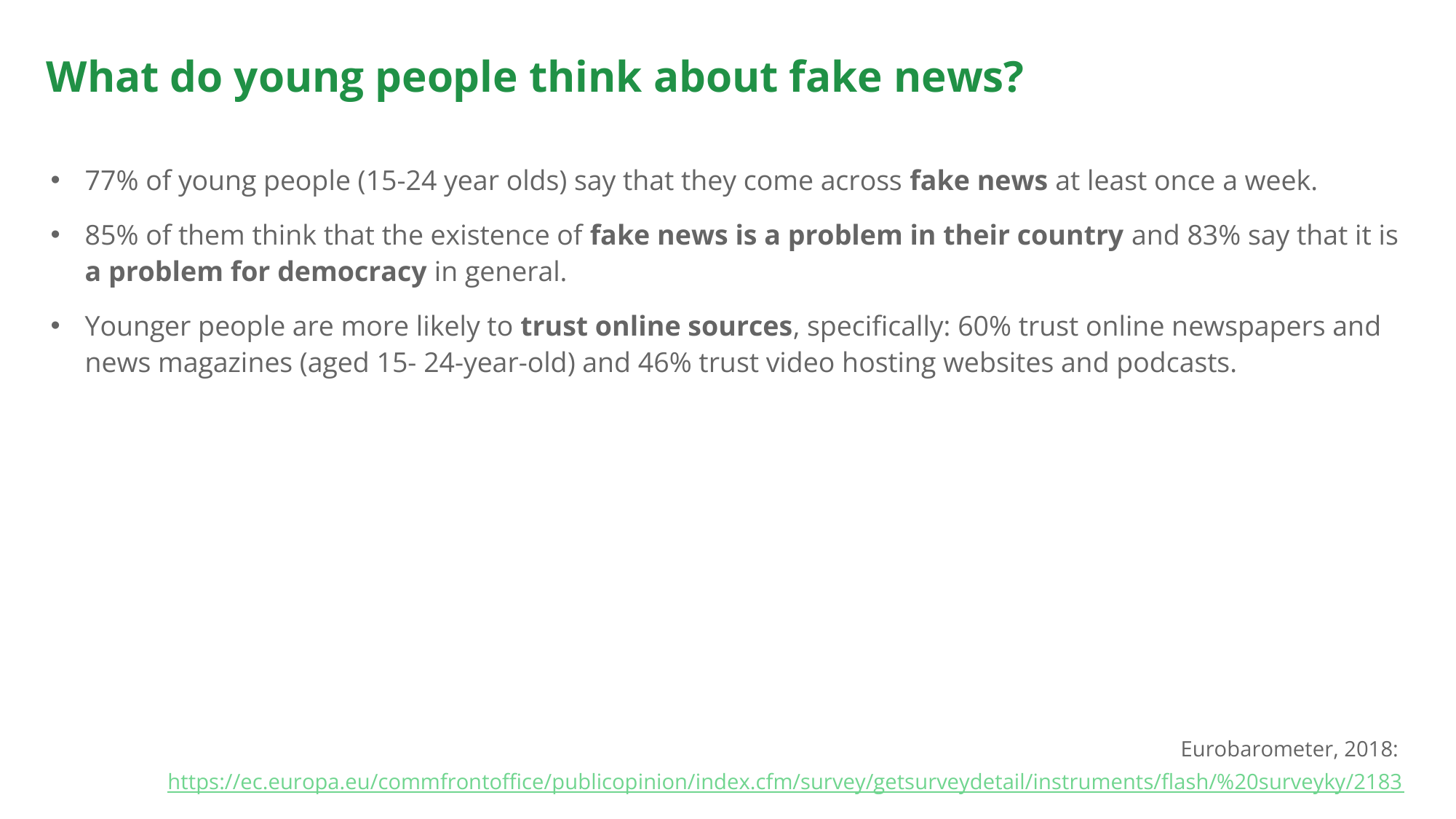

# What do young people think about fake news?
77% of young people (15-24 year olds) say that they come across fake news at least once a week.
85% of them think that the existence of fake news is a problem in their country and 83% say that it is a problem for democracy in general.
Younger people are more likely to trust online sources, specifically: 60% trust online newspapers and news magazines (aged 15- 24-year-old) and 46% trust video hosting websites and podcasts.

Eurobarometer, 2018: https://ec.europa.eu/commfrontoffice/publicopinion/index.cfm/survey/getsurveydetail/instruments/flash/%20surveyky/2183